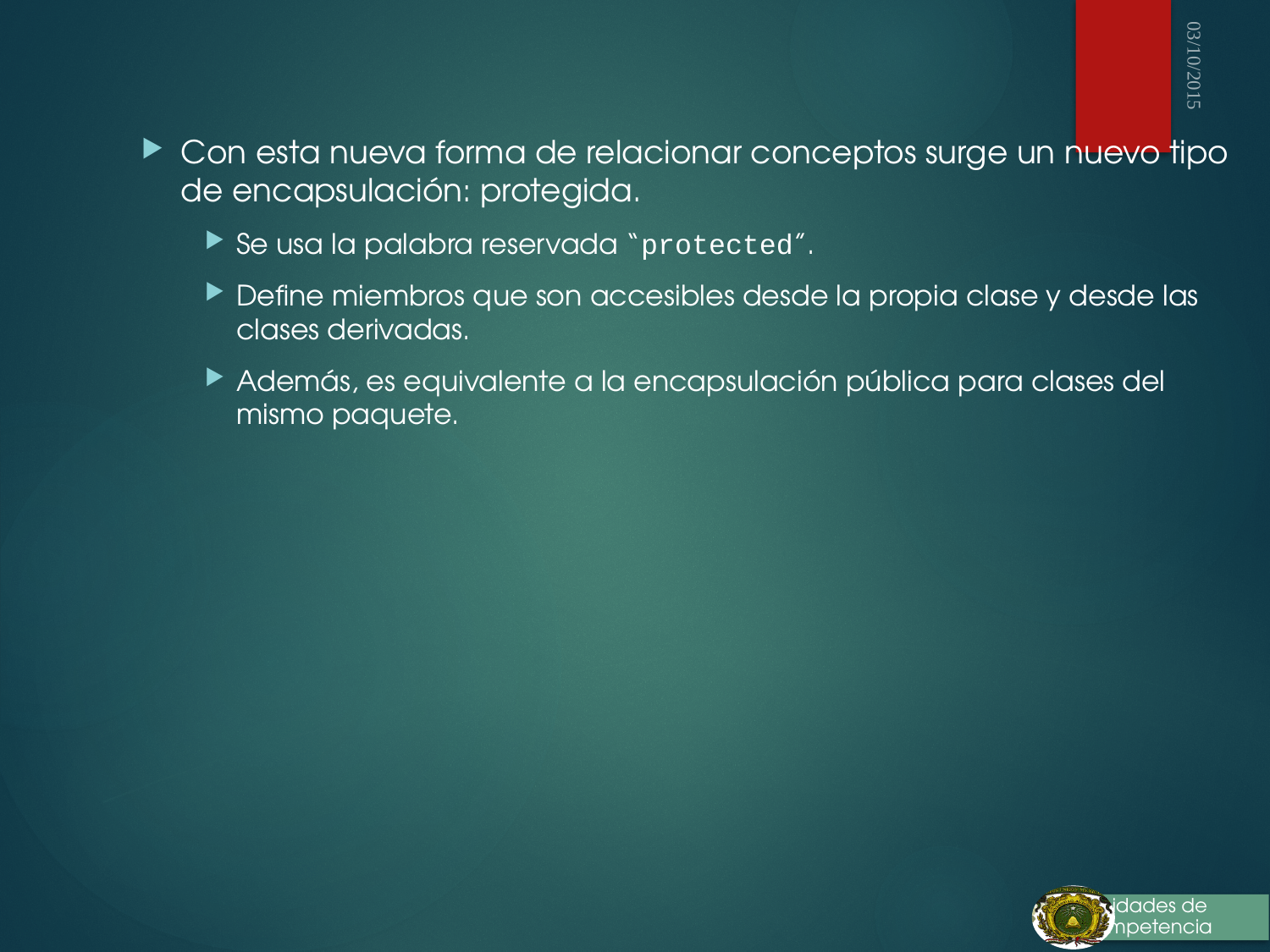

03/10/2015
Con esta nueva forma de relacionar conceptos surge un nuevo tipo de encapsulación: protegida.
Se usa la palabra reservada “protected”.
Define miembros que son accesibles desde la propia clase y desde las clases derivadas.
Además, es equivalente a la encapsulación pública para clases del mismo paquete.